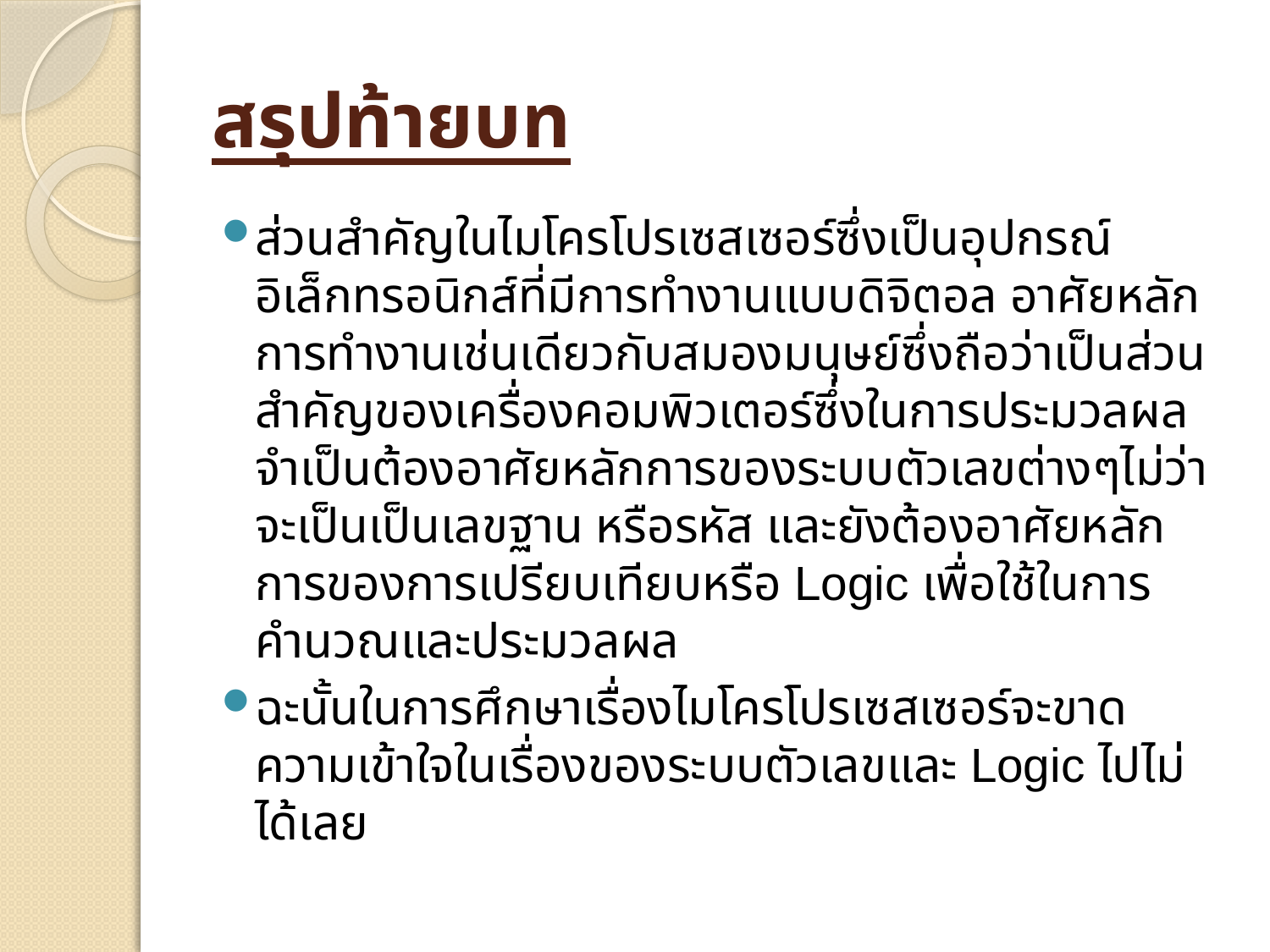

# สรุปท้ายบท
ส่วนสำคัญในไมโครโปรเซสเซอร์ซึ่งเป็นอุปกรณ์อิเล็กทรอนิกส์ที่มีการทำงานแบบดิจิตอล อาศัยหลักการทำงานเช่นเดียวกับสมองมนุษย์ซึ่งถือว่าเป็นส่วนสำคัญของเครื่องคอมพิวเตอร์ซึ่งในการประมวลผลจำเป็นต้องอาศัยหลักการของระบบตัวเลขต่างๆไม่ว่าจะเป็นเป็นเลขฐาน หรือรหัส และยังต้องอาศัยหลักการของการเปรียบเทียบหรือ Logic เพื่อใช้ในการคำนวณและประมวลผล
ฉะนั้นในการศึกษาเรื่องไมโครโปรเซสเซอร์จะขาดความเข้าใจในเรื่องของระบบตัวเลขและ Logic ไปไม่ได้เลย